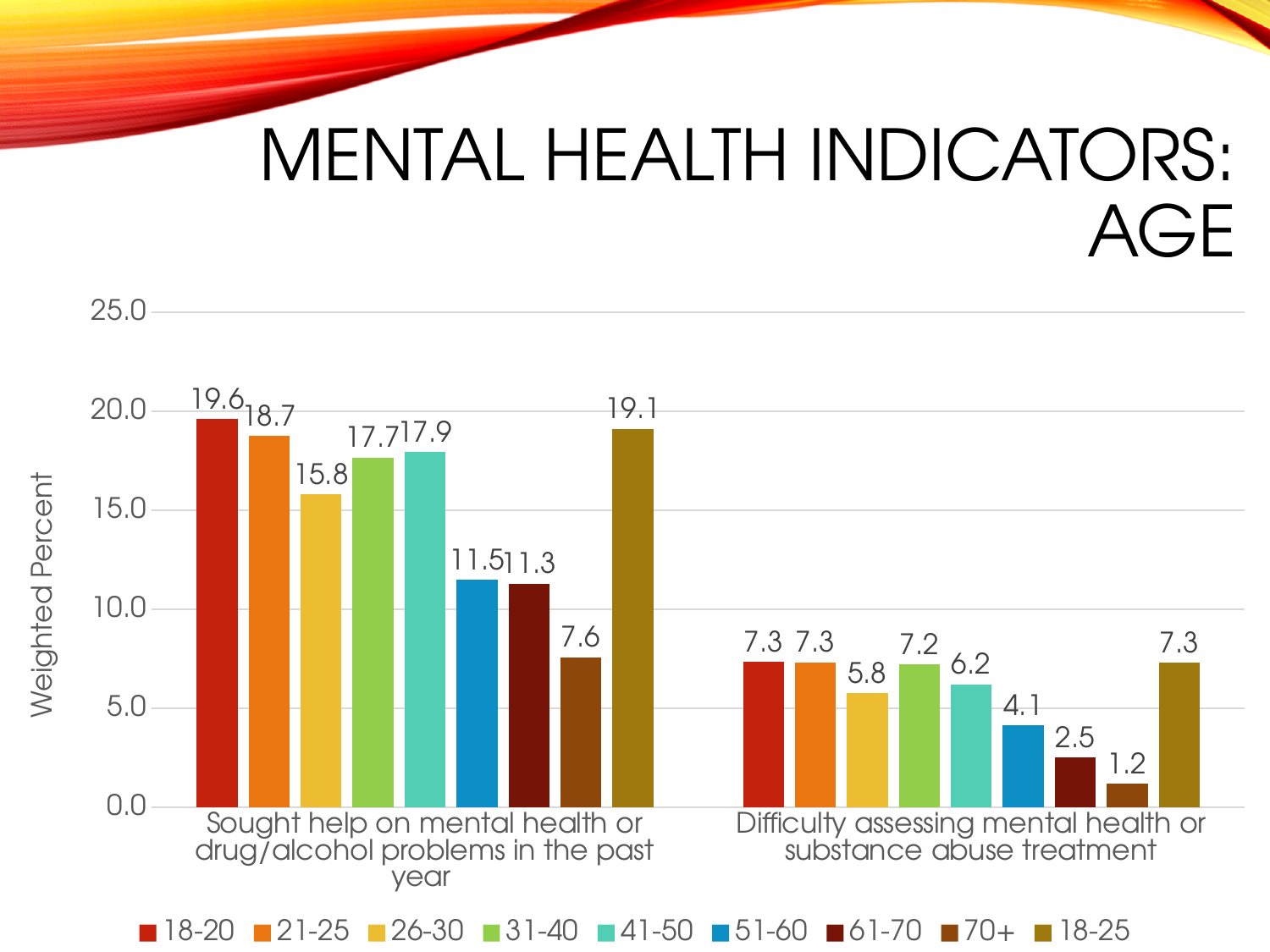

# Mental Health Indicators: Age

### Chart

| Category | 18-20 | 21-25 | 26-30 | 31-40 | 41-50 | 51-60 | 61-70 | 70+ | 18-25 |
|---|---|---|---|---|---|---|---|---|---|
| Sought help on mental health or drug/alcohol problems in the past year  | 19.6009 | 18.7333 | 15.7941 | 17.6517 | 17.9364 | 11.4749 | 11.2946 | 7.5734 | 19.1 |
| Difficulty assessing mental health or substance abuse treatment | 7.3322 | 7.3212 | 5.7593 | 7.21 | 6.2089 | 4.1445 | 2.5053 | 1.1853 | 7.3 |